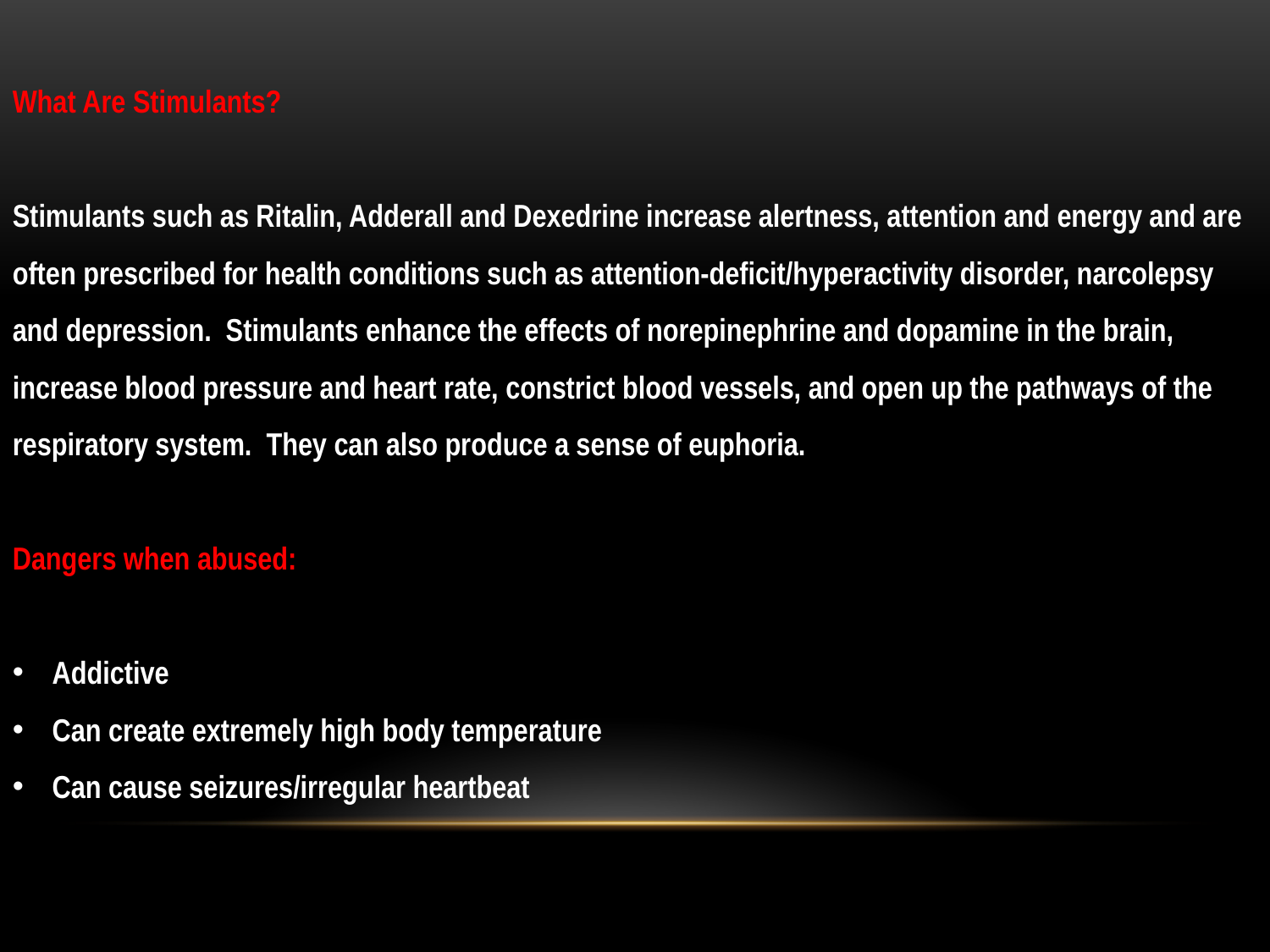

What Are Stimulants?

Stimulants such as Ritalin, Adderall and Dexedrine increase alertness, attention and energy and are often prescribed for health conditions such as attention-deficit/hyperactivity disorder, narcolepsy and depression.  Stimulants enhance the effects of norepinephrine and dopamine in the brain, increase blood pressure and heart rate, constrict blood vessels, and open up the pathways of the respiratory system.  They can also produce a sense of euphoria.

Dangers when abused:

Addictive
Can create extremely high body temperature
Can cause seizures/irregular heartbeat